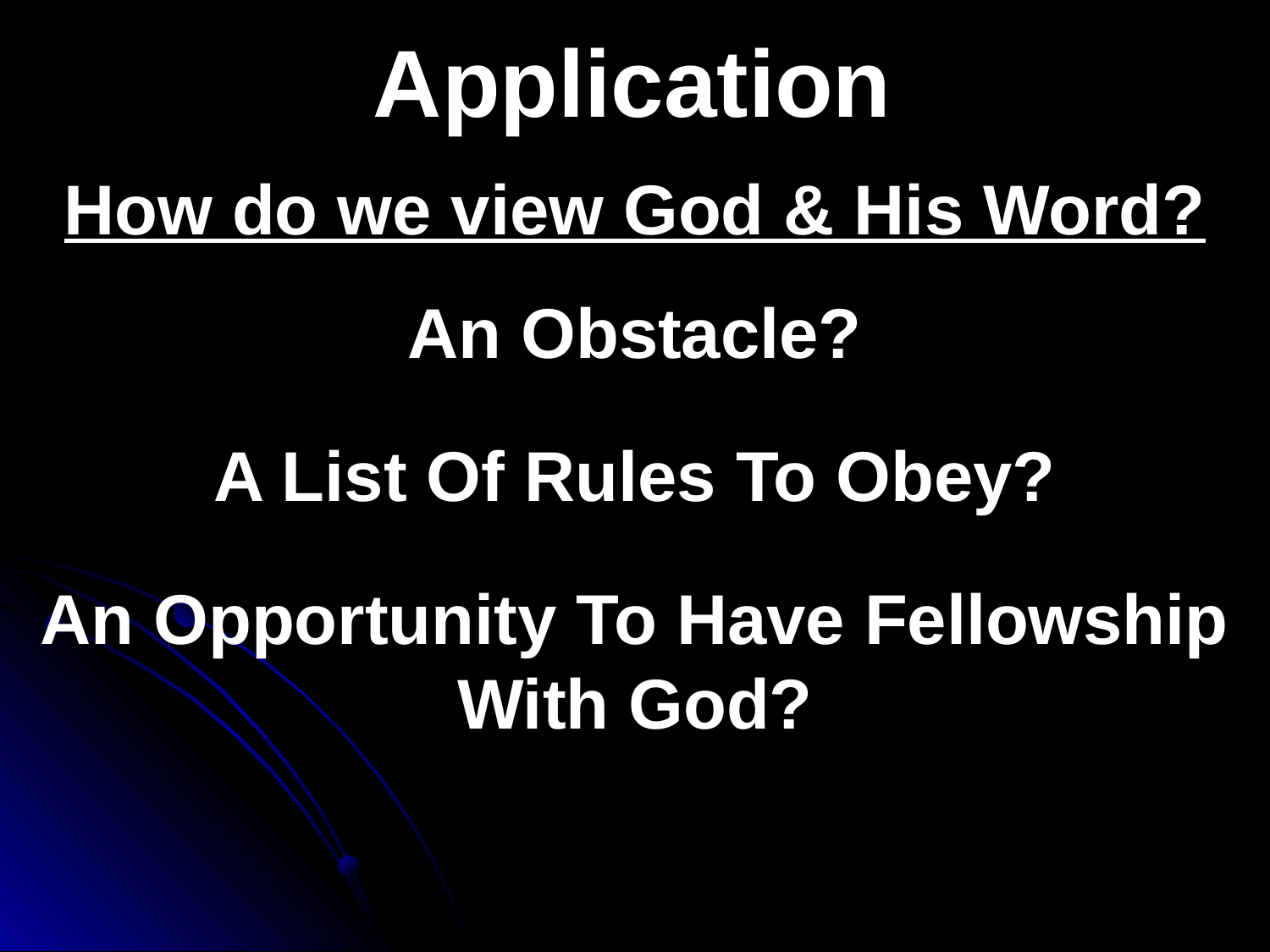

# Application
How do we view God & His Word?

An Obstacle?

A List Of Rules To Obey?

An Opportunity To Have Fellowship With God?